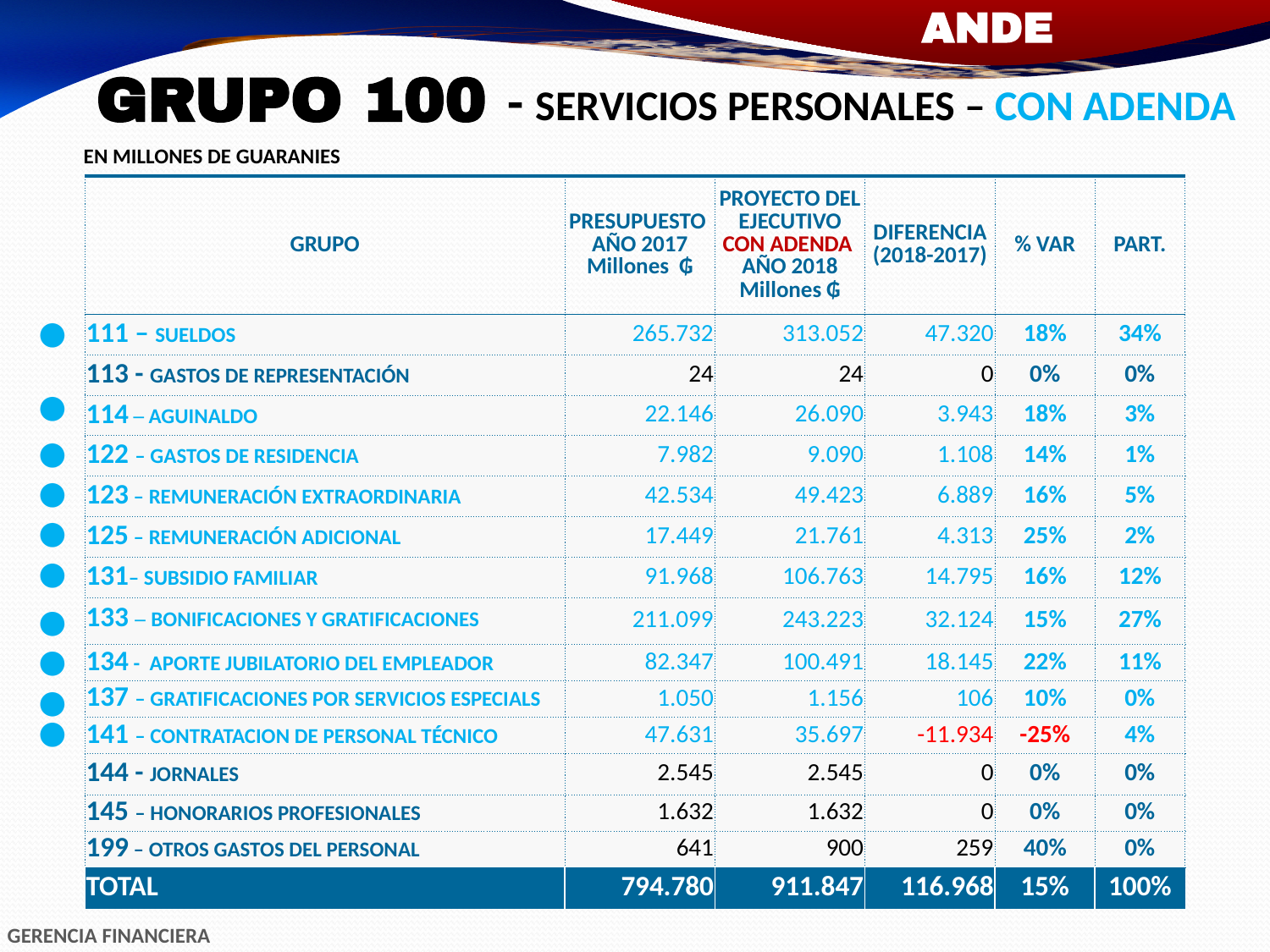

GRUPO 100 - SERVICIOS PERSONALES – CON ADENDA
EN MILLONES DE GUARANIES
| GRUPO | PRESUPUESTO AÑO 2017 Millones ₲ | PROYECTO DEL EJECUTIVO CON ADENDA AÑO 2018 Millones ₲ | DIFERENCIA (2018-2017) | % VAR | PART. |
| --- | --- | --- | --- | --- | --- |
| 111 – SUELDOS | 265.732 | 313.052 | 47.320 | 18% | 34% |
| 113 - GASTOS DE REPRESENTACIÓN | 24 | 24 | 0 | 0% | 0% |
| 114 – AGUINALDO | 22.146 | 26.090 | 3.943 | 18% | 3% |
| 122 – GASTOS DE RESIDENCIA | 7.982 | 9.090 | 1.108 | 14% | 1% |
| 123 – REMUNERACIÓN EXTRAORDINARIA | 42.534 | 49.423 | 6.889 | 16% | 5% |
| 125 – REMUNERACIÓN ADICIONAL | 17.449 | 21.761 | 4.313 | 25% | 2% |
| 131– SUBSIDIO FAMILIAR | 91.968 | 106.763 | 14.795 | 16% | 12% |
| 133 – BONIFICACIONES Y GRATIFICACIONES | 211.099 | 243.223 | 32.124 | 15% | 27% |
| 134 - APORTE JUBILATORIO DEL EMPLEADOR | 82.347 | 100.491 | 18.145 | 22% | 11% |
| 137 – GRATIFICACIONES POR SERVICIOS ESPECIALS | 1.050 | 1.156 | 106 | 10% | 0% |
| 141 – CONTRATACION DE PERSONAL TÉCNICO | 47.631 | 35.697 | -11.934 | -25% | 4% |
| 144 - JORNALES | 2.545 | 2.545 | 0 | 0% | 0% |
| 145 – HONORARIOS PROFESIONALES | 1.632 | 1.632 | 0 | 0% | 0% |
| 199 – OTROS GASTOS DEL PERSONAL | 641 | 900 | 259 | 40% | 0% |
| TOTAL | 794.780 | 911.847 | 116.968 | 15% | 100% |
●
●
●
●
●
●
●
●
●
●
19.701.703